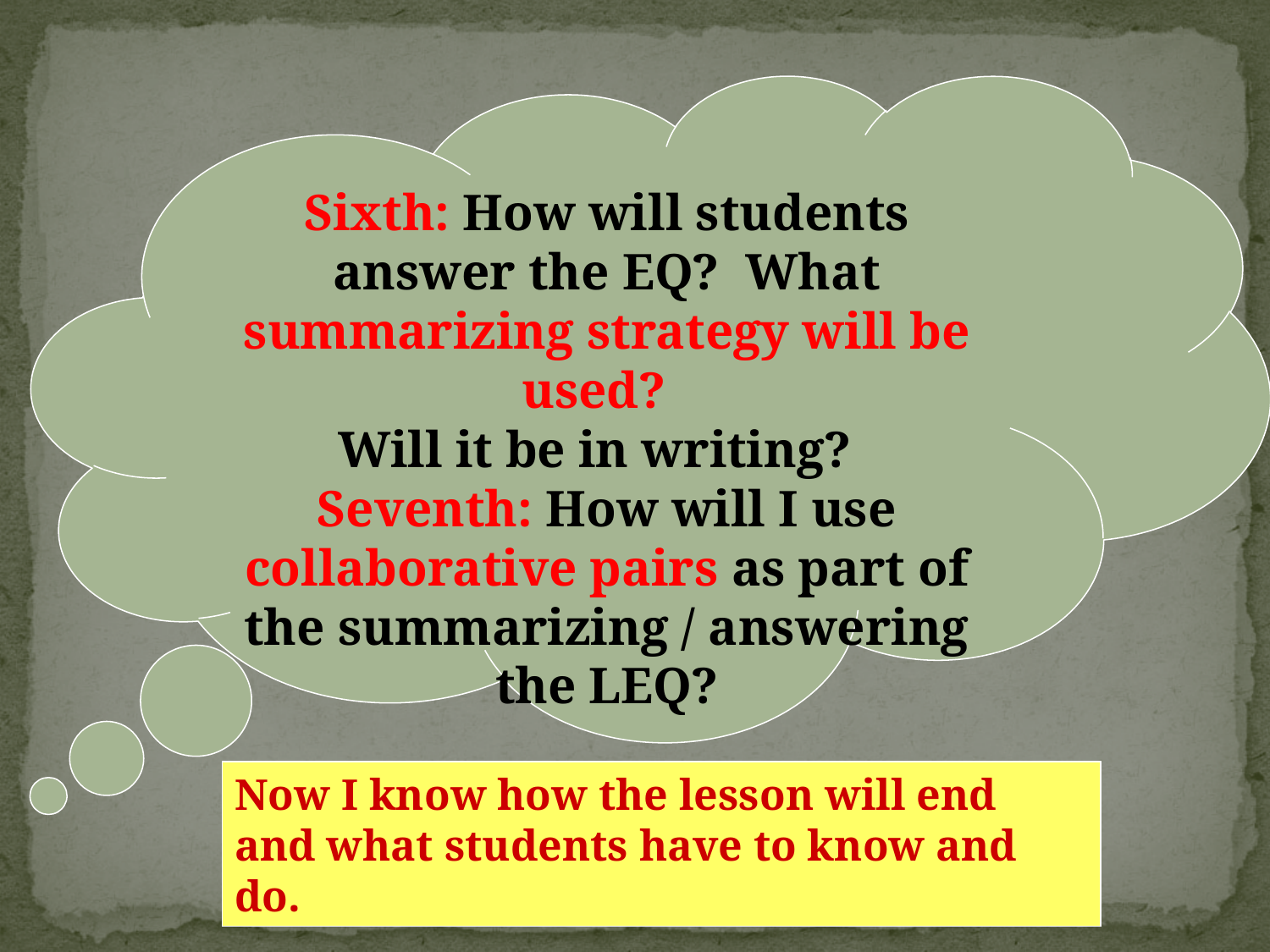

Sixth: How will students answer the EQ?  What summarizing strategy will be used?
Will it be in writing?
Seventh: How will I use collaborative pairs as part of the summarizing / answering the LEQ?
Now I know how the lesson will end and what students have to know and do.